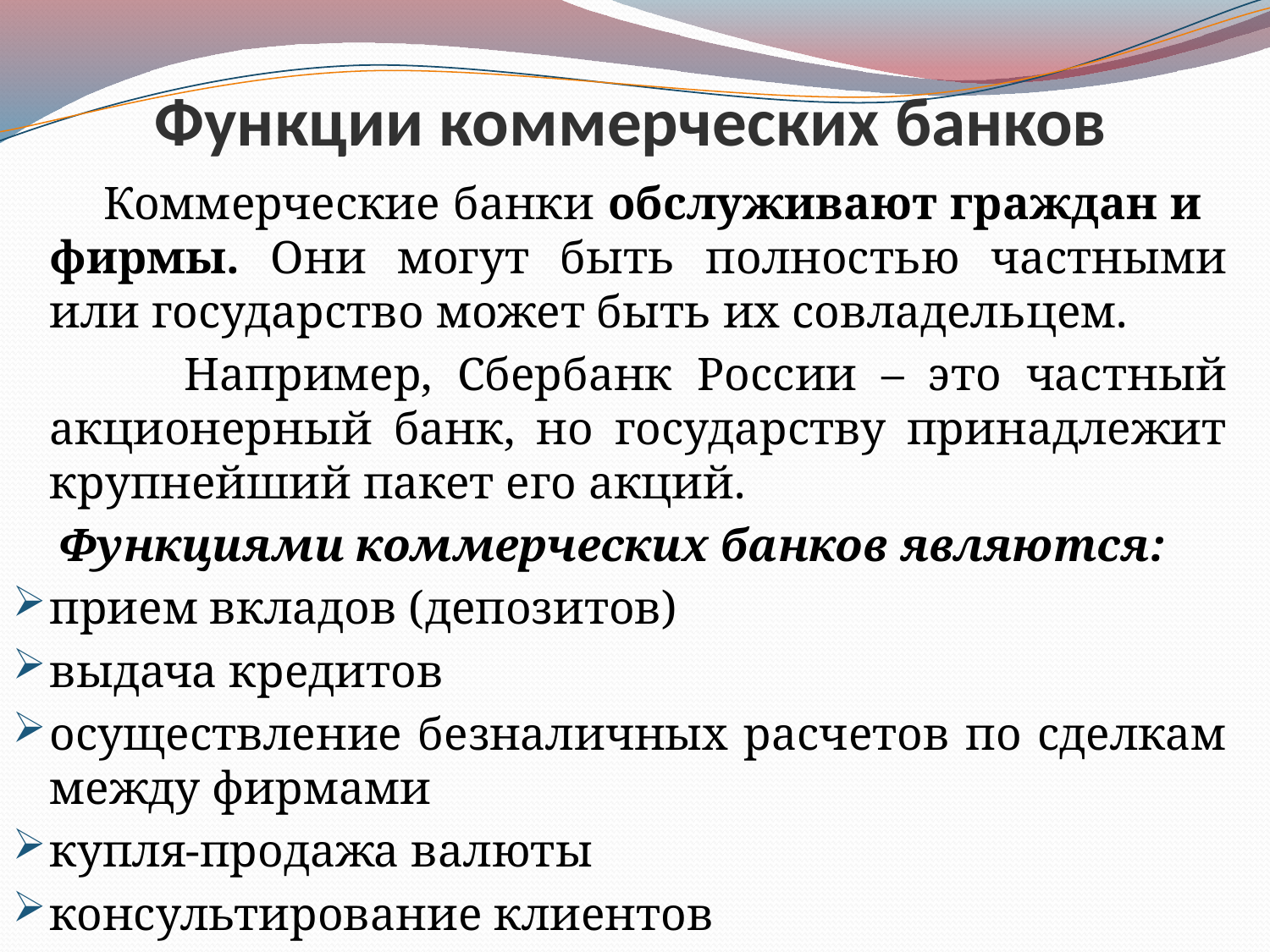

# Функции коммерческих банков
       Коммерческие банки обслуживают граждан и   фирмы. Они могут быть полностью частными или государство может быть их совладельцем.
       Например, Сбербанк России – это частный акционерный банк, но государству принадлежит крупнейший пакет его акций.
    Функциями коммерческих банков являются:
прием вкладов (депозитов)
выдача кредитов
осуществление безналичных расчетов по сделкам между фирмами
купля-продажа валюты
консультирование клиентов